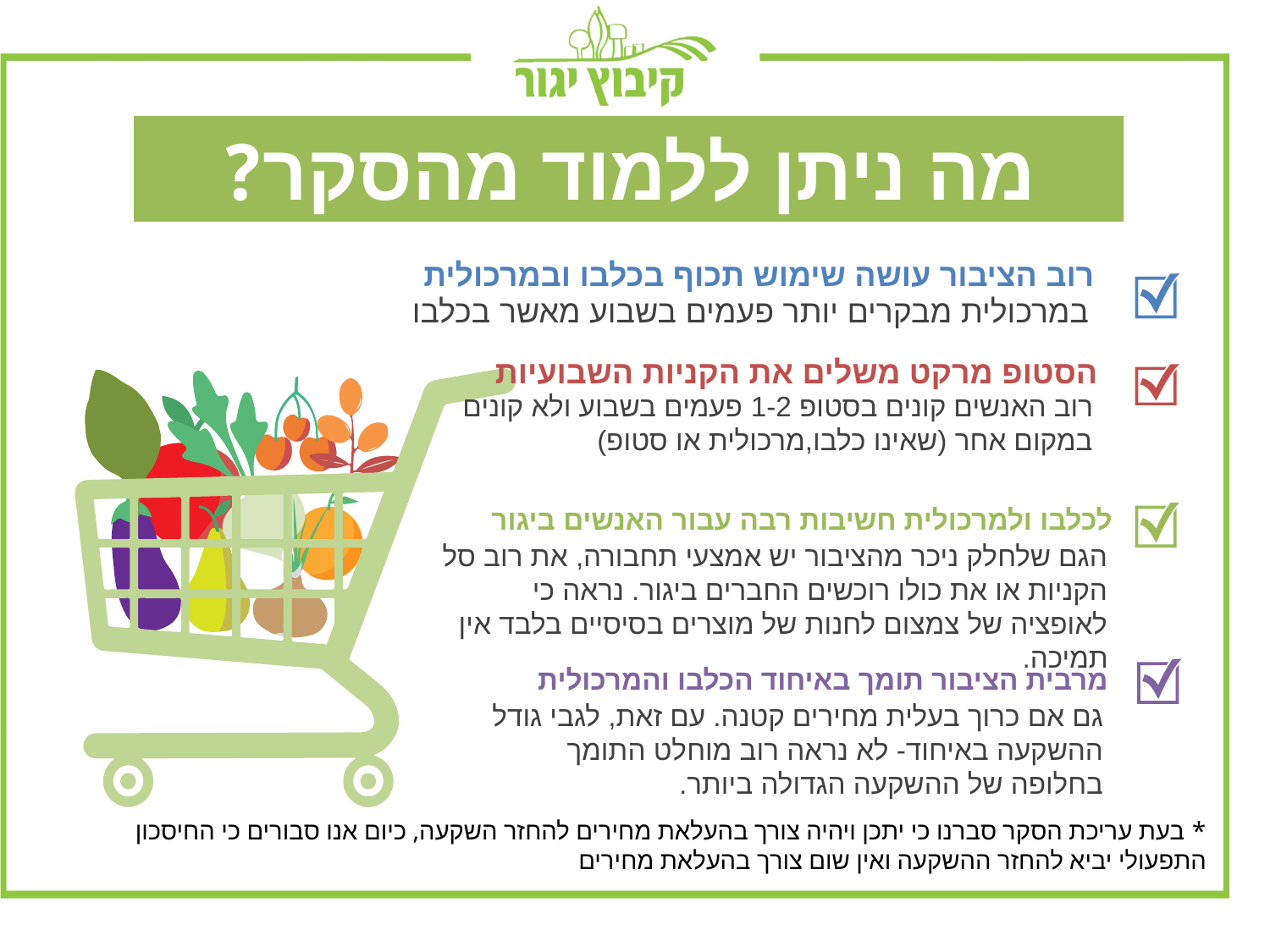

מה ניתן ללמוד מהסקר?
רוב הציבור עושה שימוש תכוף בכלבו ובמרכולית
במרכולית מבקרים יותר פעמים בשבוע מאשר בכלבו

הסטופ מרקט משלים את הקניות השבועיות
רוב האנשים קונים בסטופ 1-2 פעמים בשבוע ולא קונים במקום אחר (שאינו כלבו,מרכולית או סטופ)

לכלבו ולמרכולית חשיבות רבה עבור האנשים ביגור
הגם שלחלק ניכר מהציבור יש אמצעי תחבורה, את רוב סל הקניות או את כולו רוכשים החברים ביגור. נראה כי לאופציה של צמצום לחנות של מוצרים בסיסיים בלבד אין תמיכה.

מרבית הציבור תומך באיחוד הכלבו והמרכולית
גם אם כרוך בעלית מחירים קטנה. עם זאת, לגבי גודל ההשקעה באיחוד- לא נראה רוב מוחלט התומך בחלופה של ההשקעה הגדולה ביותר.

* בעת עריכת הסקר סברנו כי יתכן ויהיה צורך בהעלאת מחירים להחזר השקעה, כיום אנו סבורים כי החיסכון התפעולי יביא להחזר ההשקעה ואין שום צורך בהעלאת מחירים